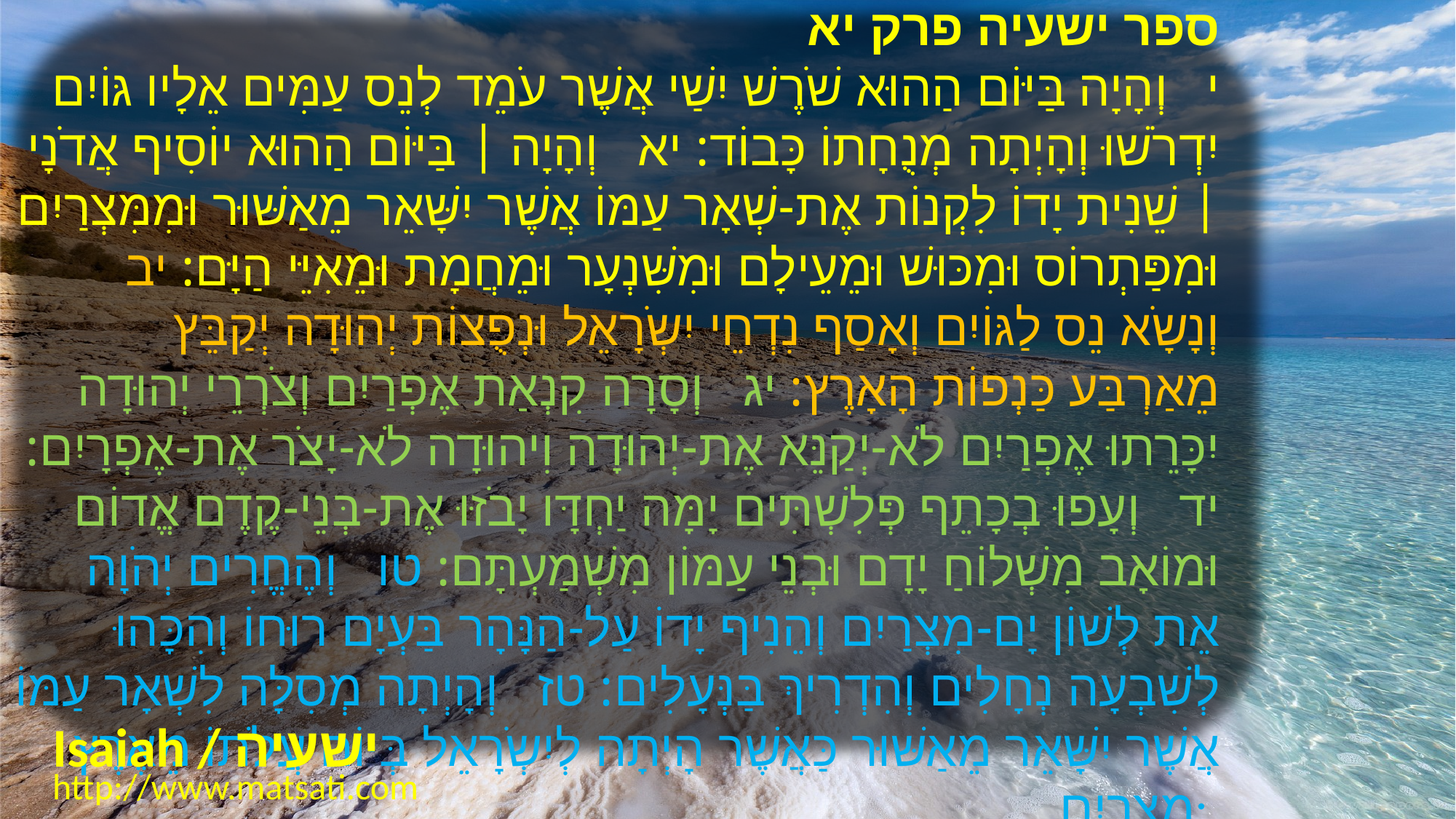

﻿ספר ישעיה פרק יא
﻿י   וְהָיָה בַּיּוֹם הַהוּא שֹׁרֶשׁ יִשַׁי אֲשֶׁר עֹמֵד לְנֵס עַמִּים אֵלָיו גּוֹיִם יִדְרֹשׁוּ וְהָיְתָה מְנֻחָתוֹ כָּבוֹד: יא   וְהָיָה | בַּיּוֹם הַהוּא יוֹסִיף אֲדֹנָי | שֵׁנִית יָדוֹ לִקְנוֹת אֶת-שְׁאָר עַמּוֹ אֲשֶׁר יִשָּׁאֵר מֵאַשּׁוּר וּמִמִּצְרַיִם וּמִפַּתְרוֹס וּמִכּוּשׁ וּמֵעֵילָם וּמִשִּׁנְעָר וּמֵחֲמָת וּמֵאִיֵּי הַיָּם: יב   וְנָשָֹא נֵס לַגּוֹיִם וְאָסַף נִדְחֵי יִשְֹרָאֵל וּנְפֻצוֹת יְהוּדָה יְקַבֵּץ מֵאַרְבַּע כַּנְפוֹת הָאָרֶץ: יג   וְסָרָה קִנְאַת אֶפְרַיִם וְצֹרְרֵי יְהוּדָה יִכָּרֵתוּ אֶפְרַיִם לֹא-יְקַנֵּא אֶת-יְהוּדָה וִיהוּדָה לֹא-יָצֹר אֶת-אֶפְרָיִם: יד   וְעָפוּ בְכָתֵף פְּלִשְׁתִּים יָמָּה יַחְדָּו יָבֹזּוּ אֶת-בְּנֵי-קֶדֶם אֱדוֹם וּמוֹאָב מִשְׁלוֹחַ יָדָם וּבְנֵי עַמּוֹן מִשְׁמַעְתָּם: טו   וְהֶחֱרִים יְהֹוָה אֵת לְשׁוֹן יָם-מִצְרַיִם וְהֵנִיף יָדוֹ עַל-הַנָּהָר בַּעְיָם רוּחוֹ וְהִכָּהוּ לְשִׁבְעָה נְחָלִים וְהִדְרִיךְ בַּנְּעָלִים: טז   וְהָיְתָה מְסִלָּה לִשְׁאָר עַמּוֹ אֲשֶׁר יִשָּׁאֵר מֵאַשּׁוּר כַּאֲשֶׁר הָיְתָה לְיִשְֹרָאֵל בְּיוֹם עֲלֹתוֹ מֵאֶרֶץ מִצְרָיִם:

Isaiah / ישעיה
http://www.matsati.com